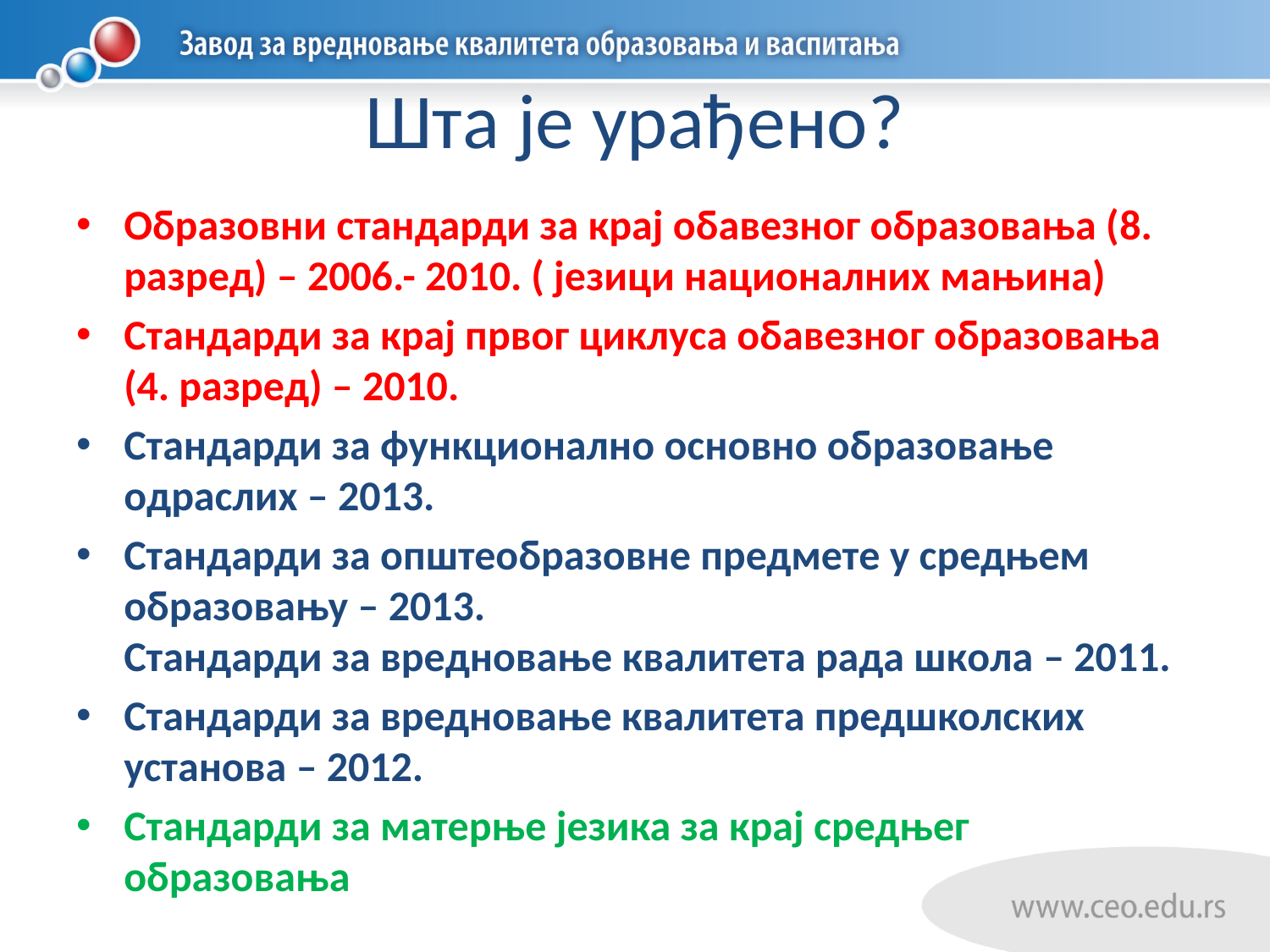

# Шта је урађено?

Oбрaзoвни стaндaрди зa крaj oбaвeзнoг oбрaзoвaњa (8. рaзрeд) – 2006.- 2010. ( језици националних мањина)
Стaндaрди зa крaj првoг циклусa oбaвeзнoг oбрaзoвaњa (4. рaзрeд) – 2010.
Стандарди за функционално основно образовање одраслих – 2013.
Стандарди за општеобразовне предмете у средњем образовању – 2013.
Стaндaрди зa врeднoвaњe квaлитeтa рaдa шкoлa – 2011.
Стандарди за вредновање квалитета предшколских установа – 2012.
Стандарди за матерње језика за крај средњег образовања